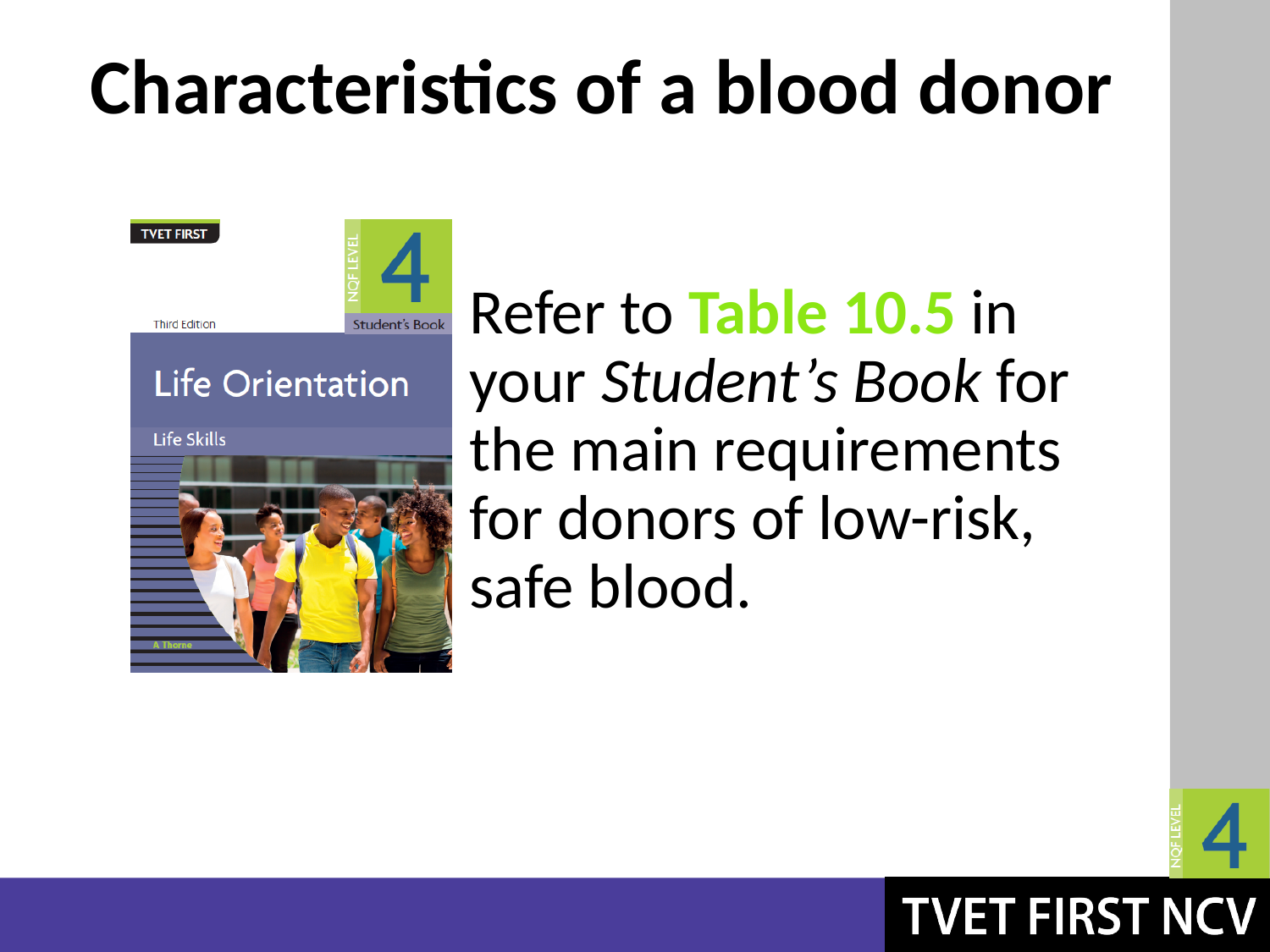

# Characteristics of a blood donor
Refer to Table 10.5 in your Student’s Book for the main requirements for donors of low-risk, safe blood.